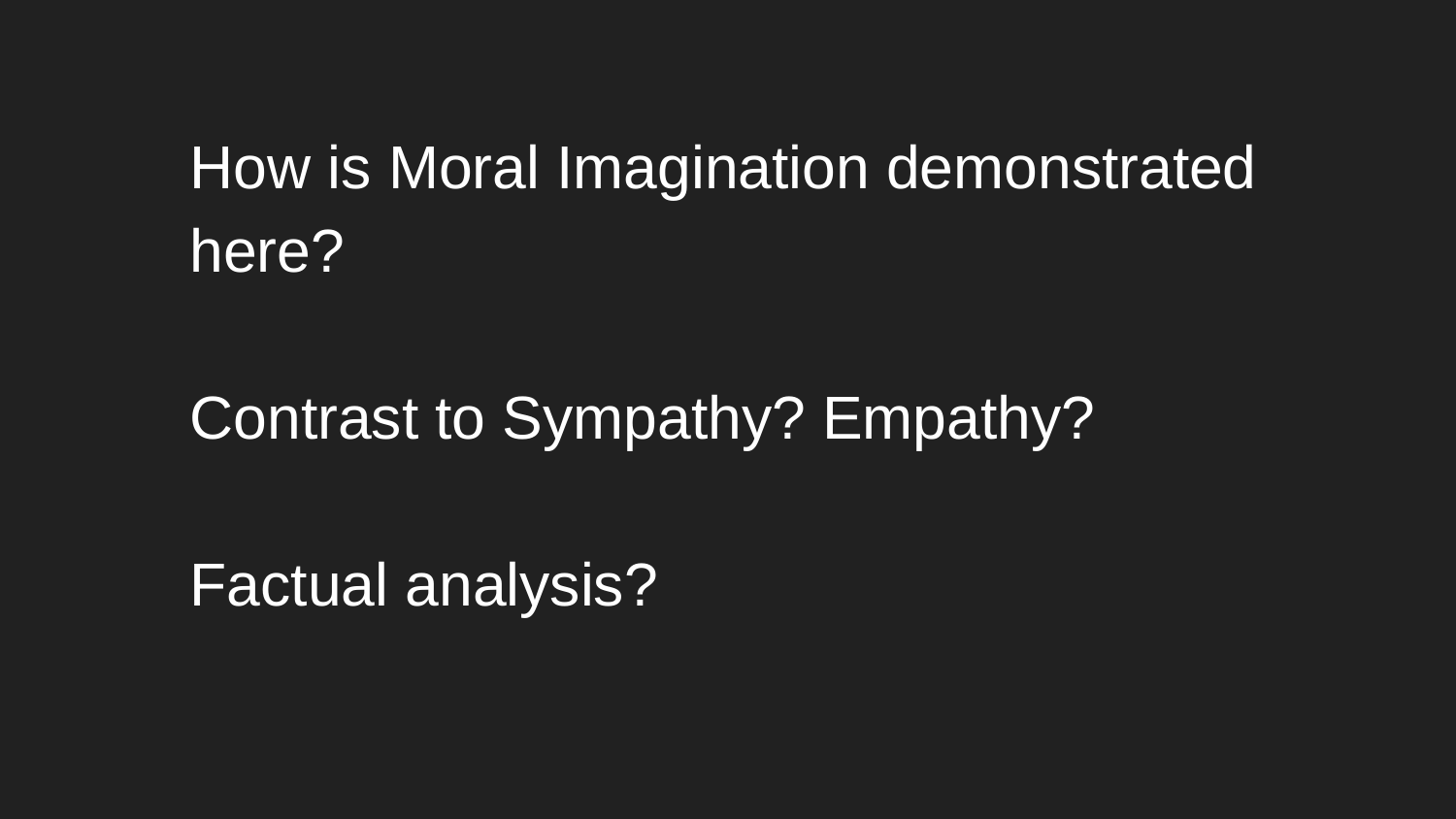

How is Moral Imagination demonstrated here?

Contrast to Sympathy? Empathy?

Factual analysis?